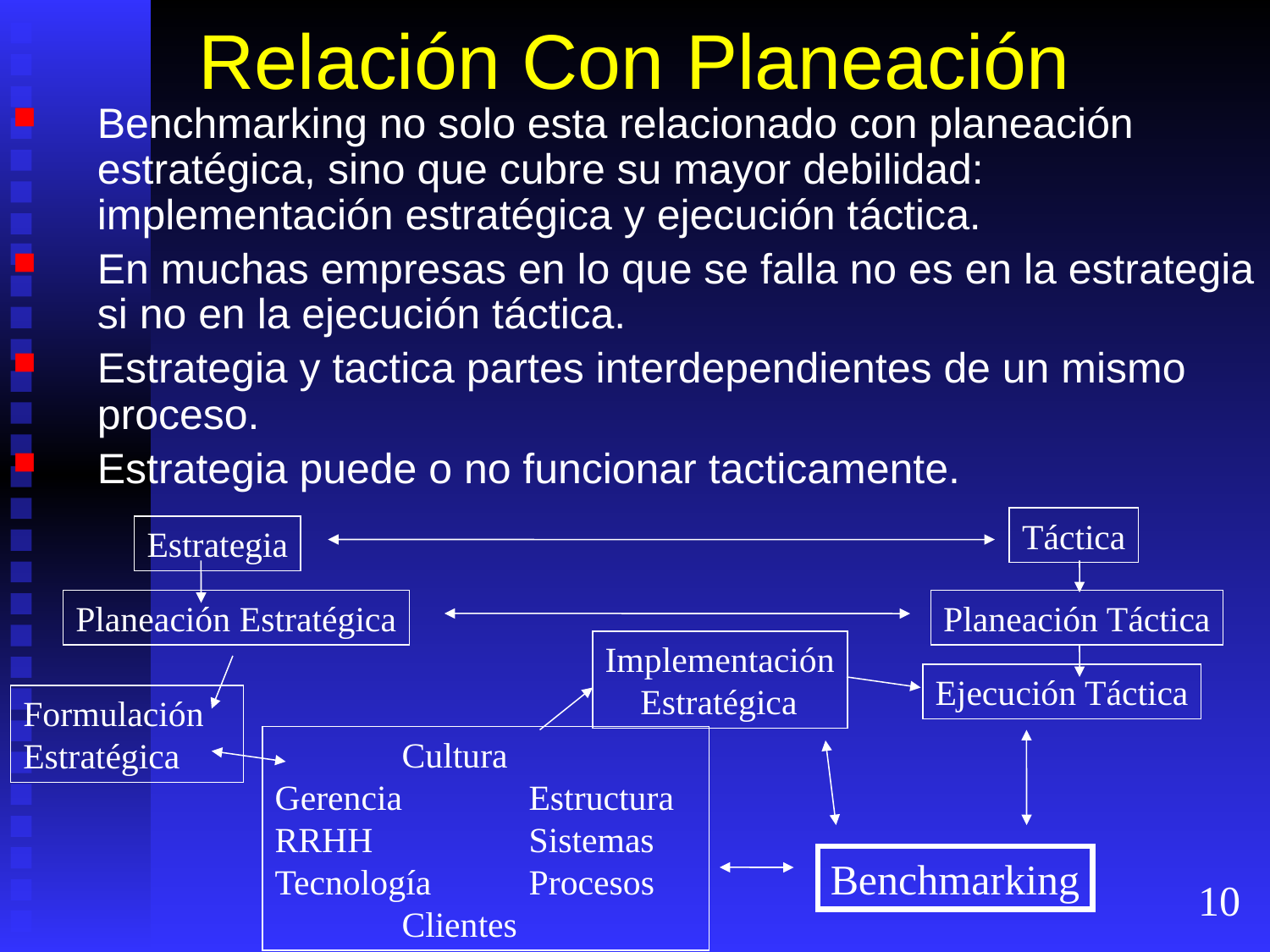

# Relación Con Planeación
Benchmarking no solo esta relacionado con planeación estratégica, sino que cubre su mayor debilidad: implementación estratégica y ejecución táctica.
En muchas empresas en lo que se falla no es en la estrategia si no en la ejecución táctica.
Estrategia y tactica partes interdependientes de un mismo proceso.
Estrategia puede o no funcionar tacticamente.
Táctica
Estrategia

Planeación Estratégica
Planeación Táctica

Implementación
    Estratégica

Ejecución Táctica

Formulación Estratégica

	Cultura
Gerencia	Estructura
RRHH		Sistemas
Tecnología	Procesos
	Clientes

Benchmarking
10